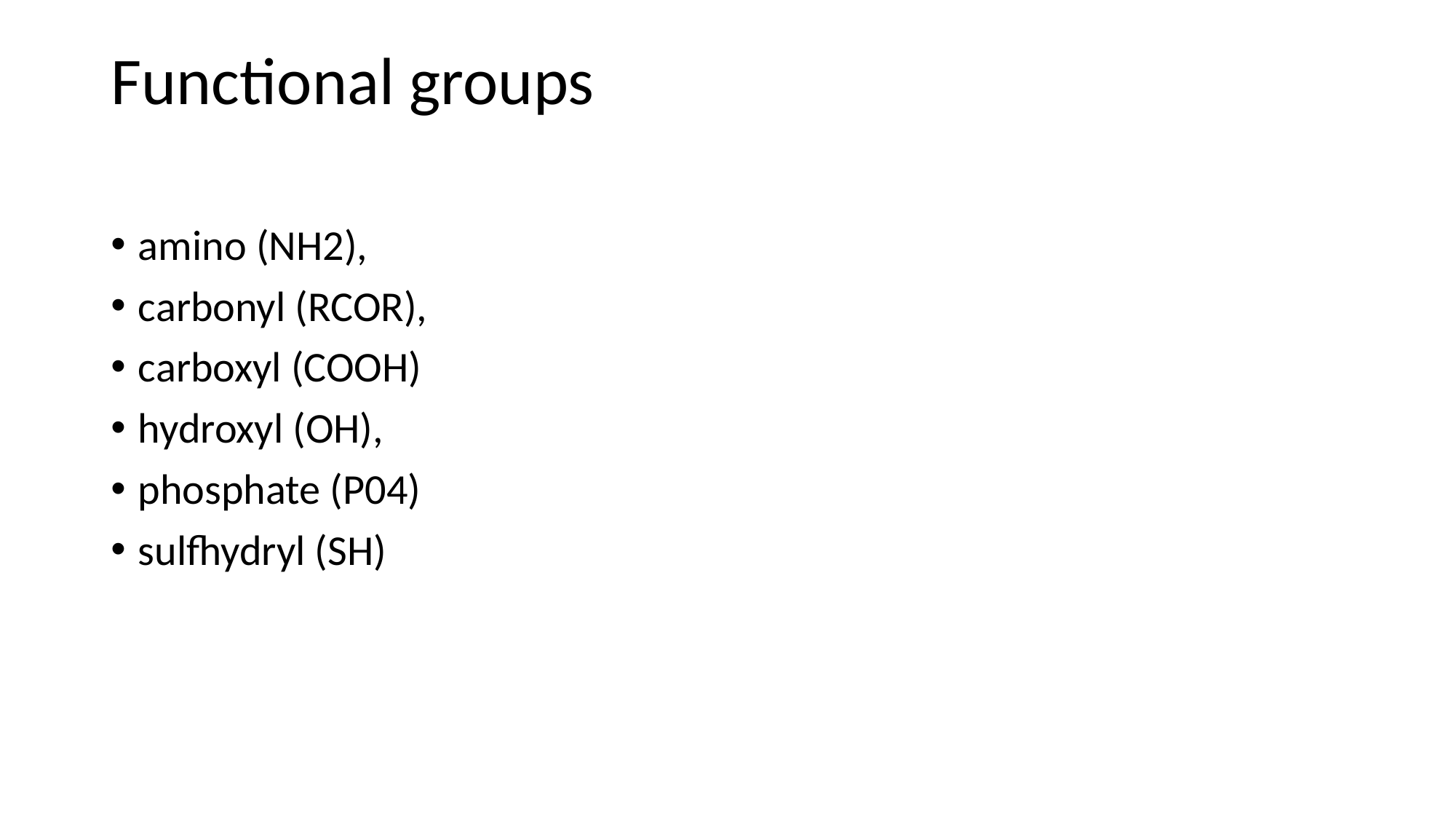

# Functional groups
amino (NH2),
carbonyl (RCOR),
carboxyl (COOH)
hydroxyl (OH),
phosphate (P04)
sulfhydryl (SH)